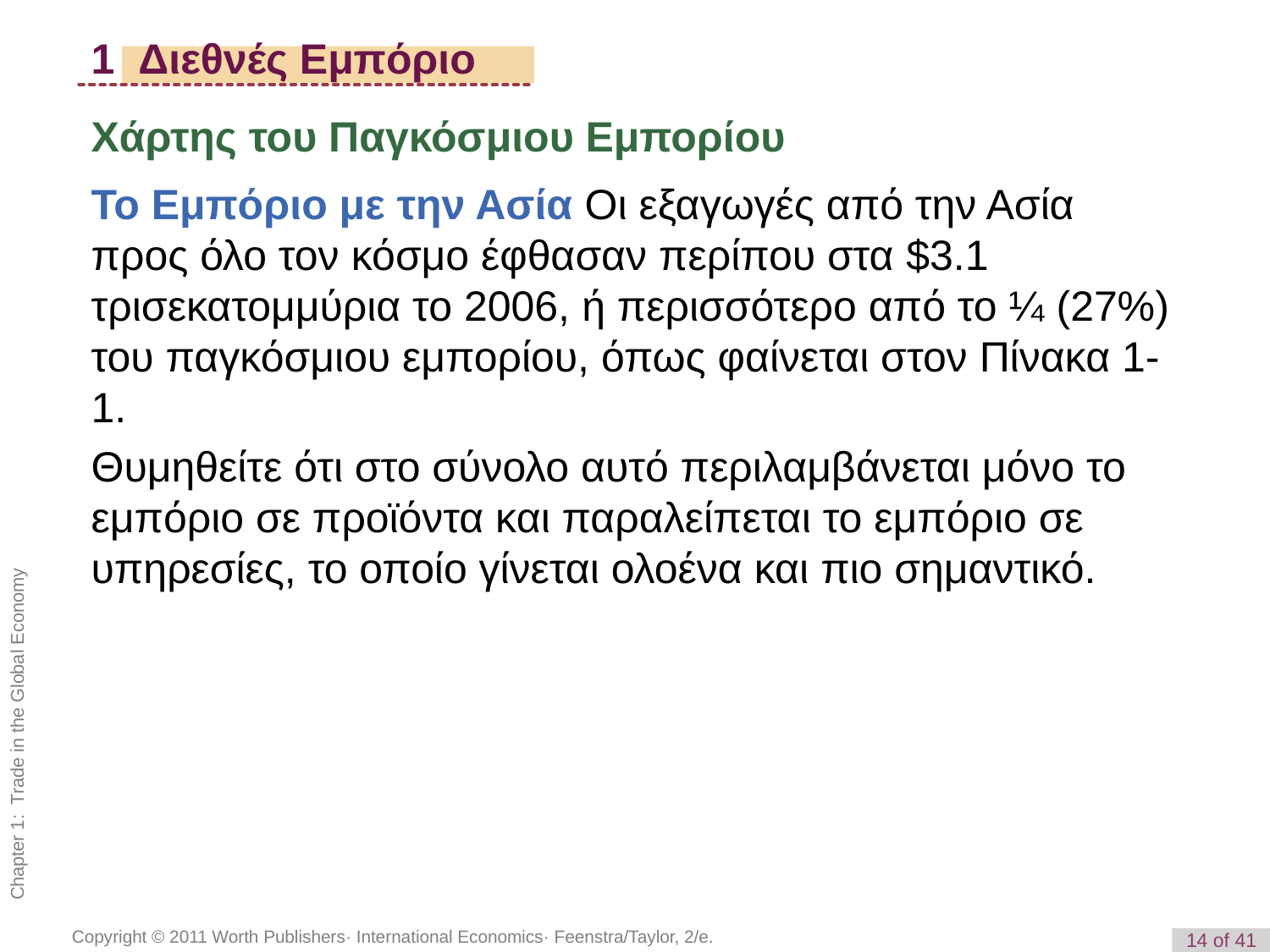

1  Διεθνές Εμπόριο

Χάρτης του Παγκόσμιου Εμπορίου
Το Εμπόριο με την Ασία Οι εξαγωγές από την Ασία προς όλο τον κόσμο έφθασαν περίπου στα $3.1 τρισεκατομμύρια το 2006, ή περισσότερο από το ¼ (27%) του παγκόσμιου εμπορίου, όπως φαίνεται στον Πίνακα 1-1.
Θυμηθείτε ότι στο σύνολο αυτό περιλαμβάνεται μόνο το εμπόριο σε προϊόντα και παραλείπεται το εμπόριο σε υπηρεσίες, το οποίο γίνεται ολοένα και πιο σημαντικό.